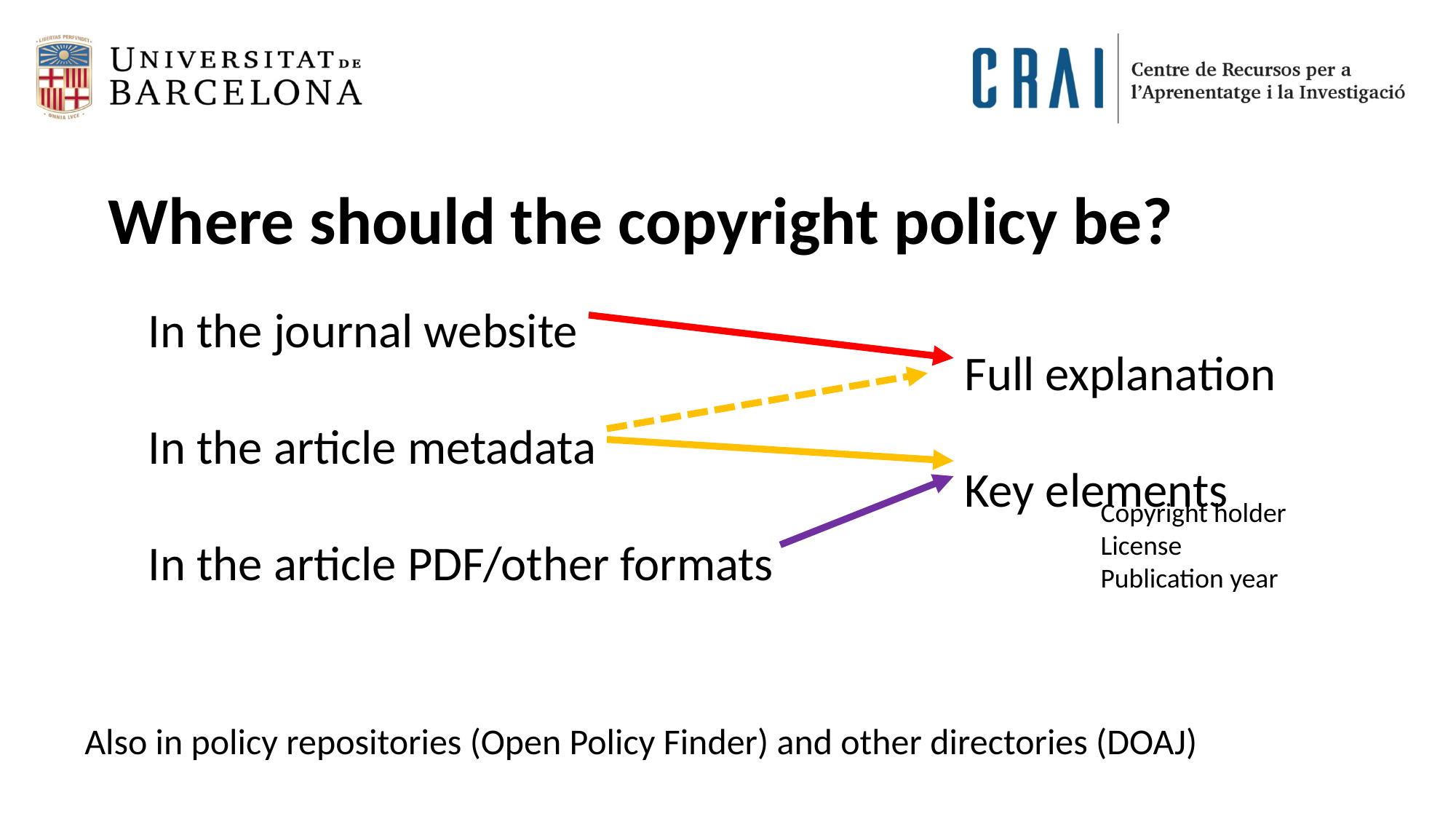

Where should the copyright policy be?
In the journal website
In the article metadata
In the article PDF/other formats
Full explanation
Key elements
Copyright holder
License
Publication year
Also in policy repositories (Open Policy Finder) and other directories (DOAJ)